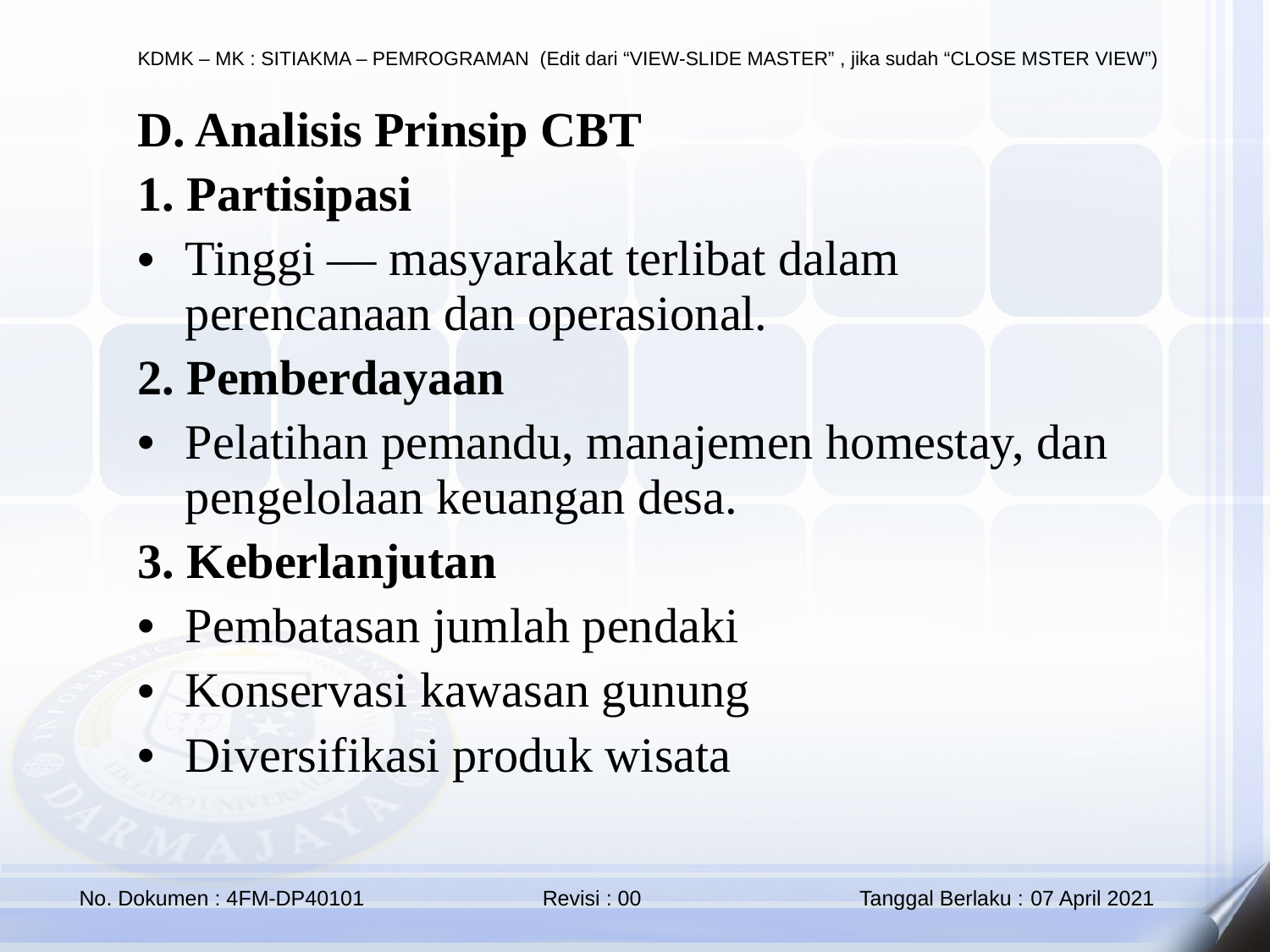

D. Analisis Prinsip CBT
1. Partisipasi
Tinggi — masyarakat terlibat dalam perencanaan dan operasional.
2. Pemberdayaan
Pelatihan pemandu, manajemen homestay, dan pengelolaan keuangan desa.
3. Keberlanjutan
Pembatasan jumlah pendaki
Konservasi kawasan gunung
Diversifikasi produk wisata